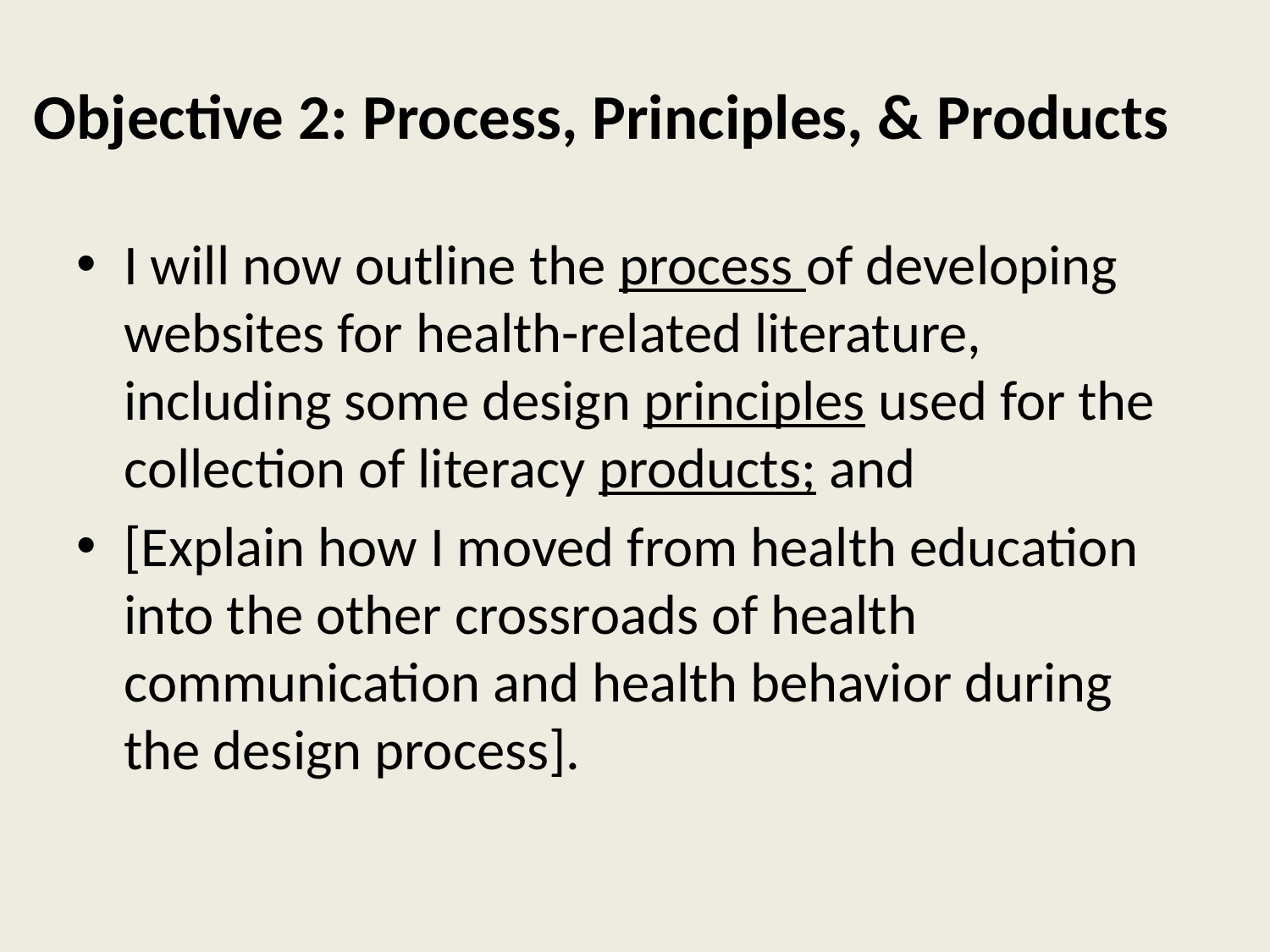

# Objective 2: Process, Principles, & Products
I will now outline the process of developing  websites for health-related literature, including some design principles used for the collection of literacy products; and
[Explain how I moved from health education into the other crossroads of health communication and health behavior during the design process].